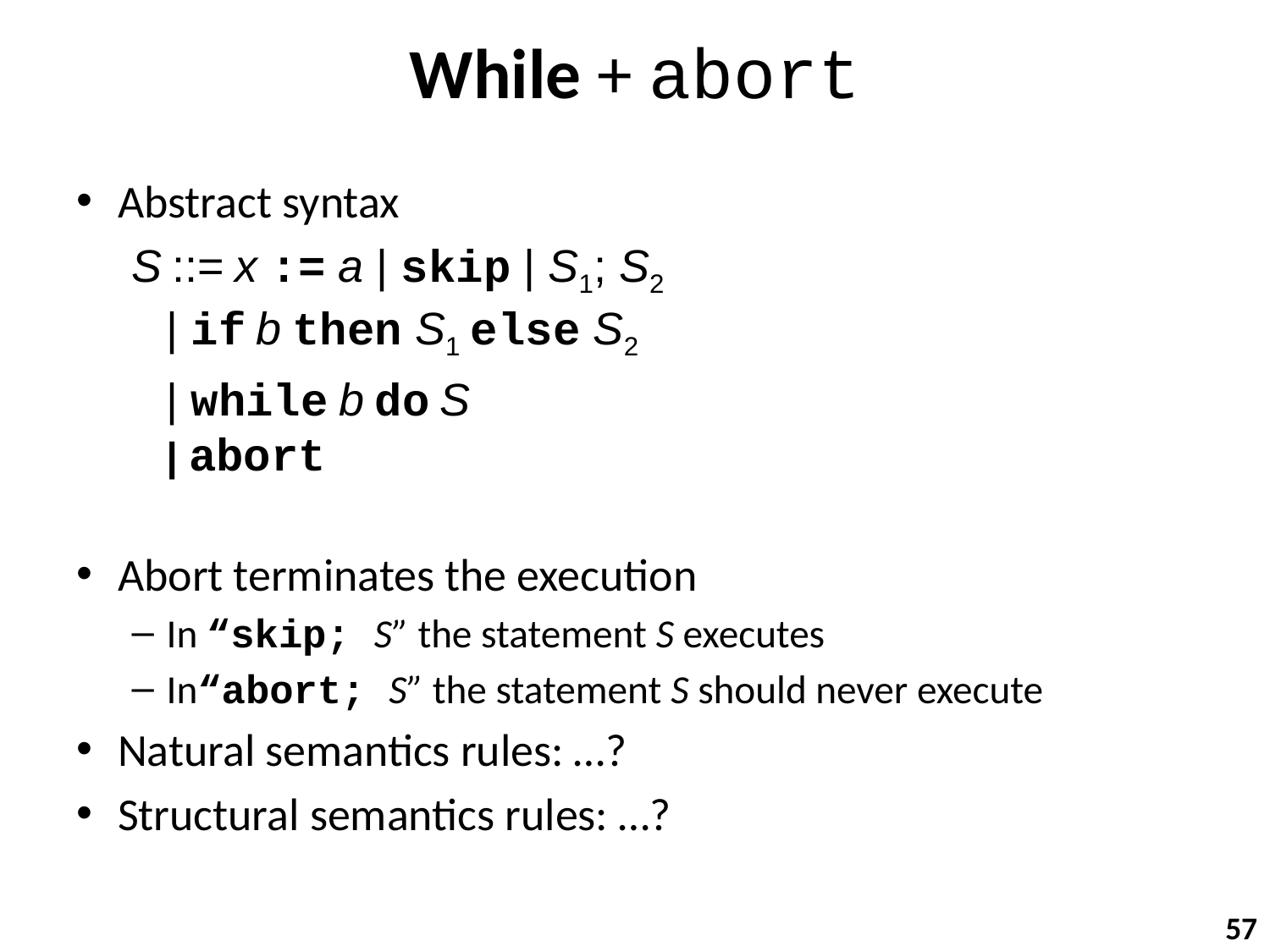

# While + abort
Abstract syntax
S ::= x := a | skip | S1; S2
| if b then S1 else S2
	| while b do S
| abort

Abort terminates the execution
In “skip; S” the statement S executes
In“abort; S” the statement S should never execute
Natural semantics rules: …?
Structural semantics rules: …?
57